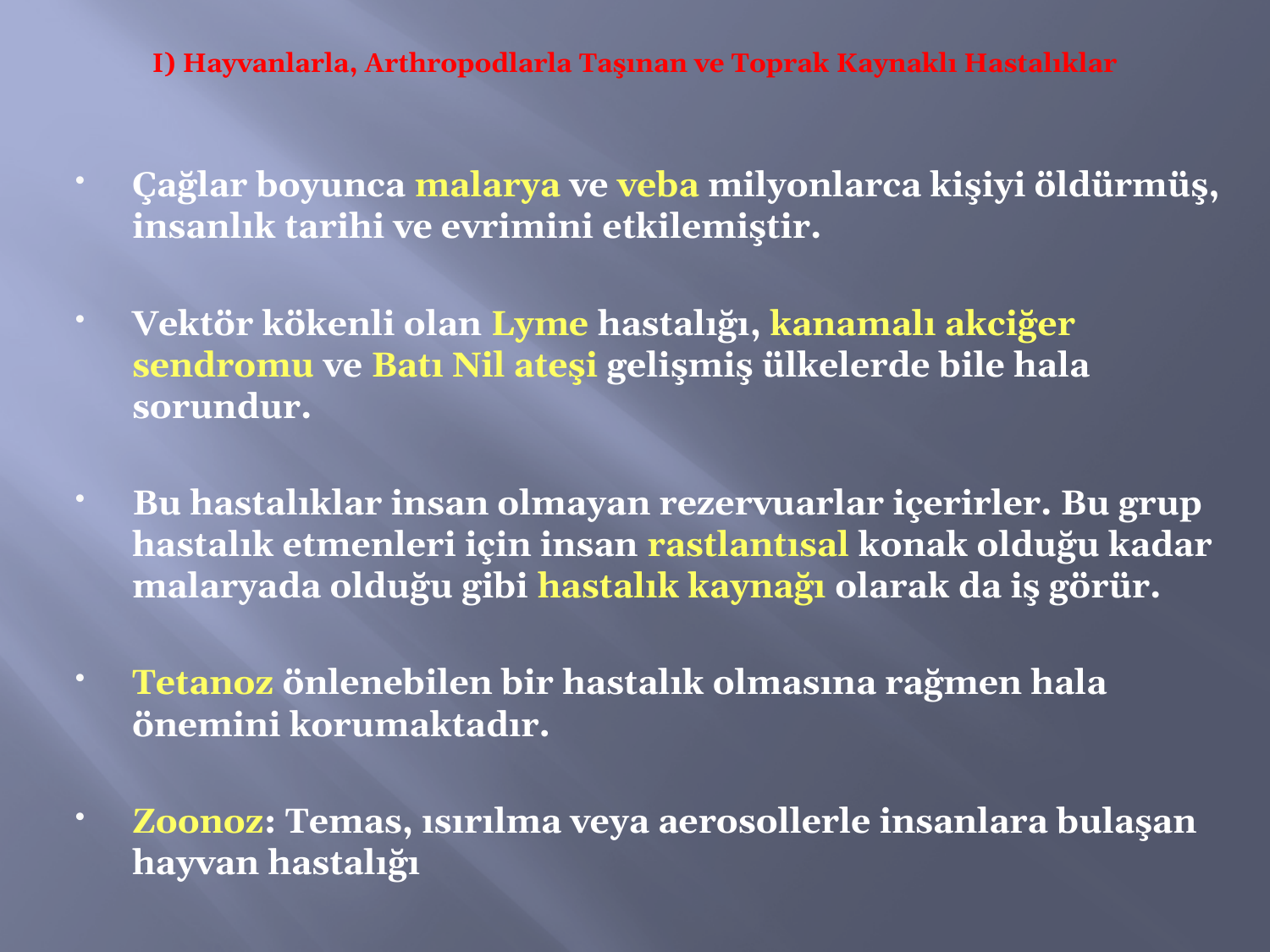

# I) Hayvanlarla, Arthropodlarla Taşınan ve Toprak Kaynaklı Hastalıklar
Çağlar boyunca malarya ve veba milyonlarca kişiyi öldürmüş, insanlık tarihi ve evrimini etkilemiştir.

Vektör kökenli olan Lyme hastalığı, kanamalı akciğer sendromu ve Batı Nil ateşi gelişmiş ülkelerde bile hala sorundur.

Bu hastalıklar insan olmayan rezervuarlar içerirler. Bu grup hastalık etmenleri için insan rastlantısal konak olduğu kadar malaryada olduğu gibi hastalık kaynağı olarak da iş görür.

Tetanoz önlenebilen bir hastalık olmasına rağmen hala önemini korumaktadır.

Zoonoz: Temas, ısırılma veya aerosollerle insanlara bulaşan hayvan hastalığı